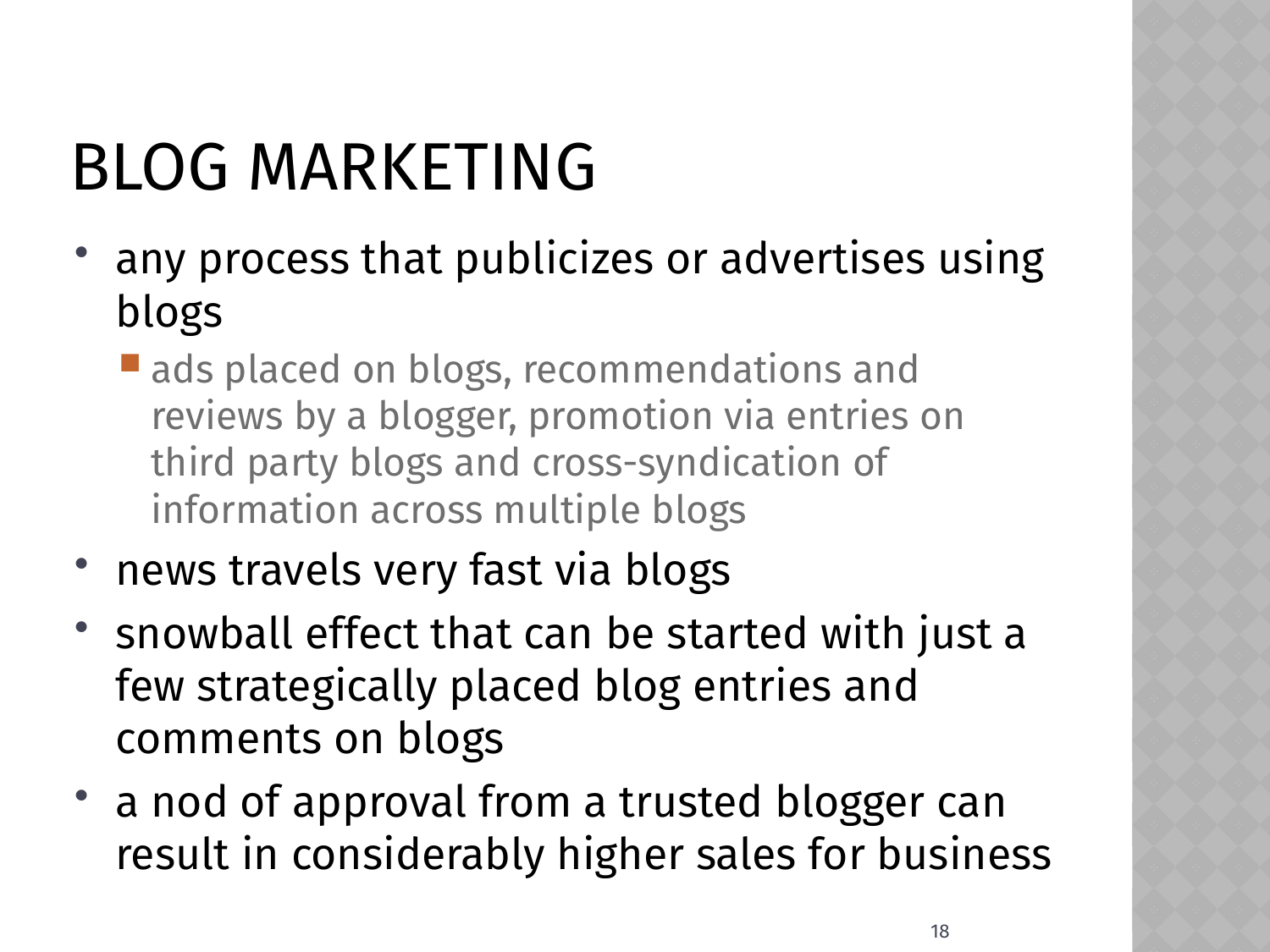

# Blog marketing
any process that publicizes or advertises using blogs
ads placed on blogs, recommendations and reviews by a blogger, promotion via entries on third party blogs and cross-syndication of information across multiple blogs
news travels very fast via blogs
snowball effect that can be started with just a few strategically placed blog entries and comments on blogs
a nod of approval from a trusted blogger can result in considerably higher sales for business

18